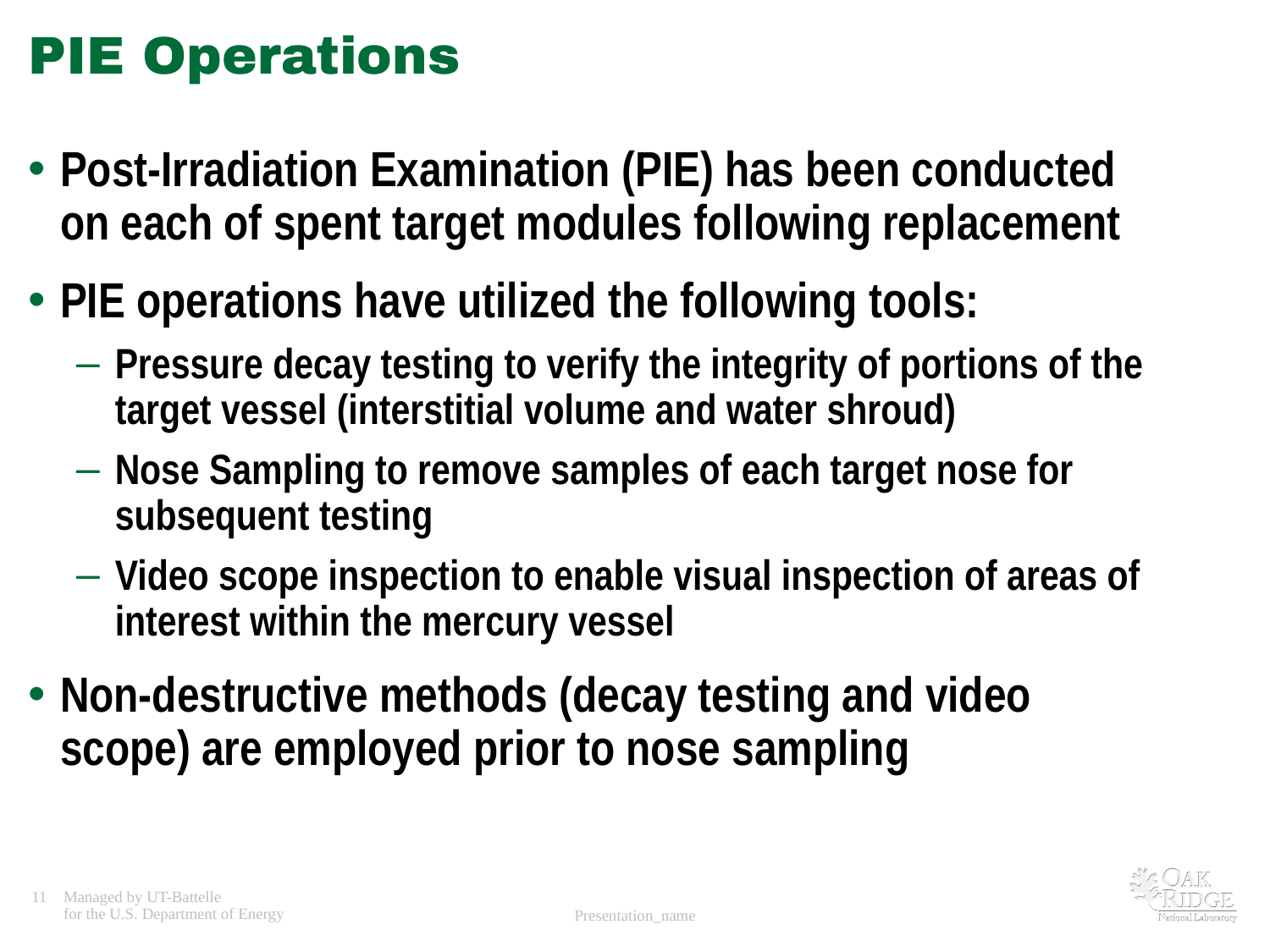

# PIE Operations
Post-Irradiation Examination (PIE) has been conducted on each of spent target modules following replacement
PIE operations have utilized the following tools:
Pressure decay testing to verify the integrity of portions of the target vessel (interstitial volume and water shroud)
Nose Sampling to remove samples of each target nose for subsequent testing
Video scope inspection to enable visual inspection of areas of interest within the mercury vessel
Non-destructive methods (decay testing and video scope) are employed prior to nose sampling